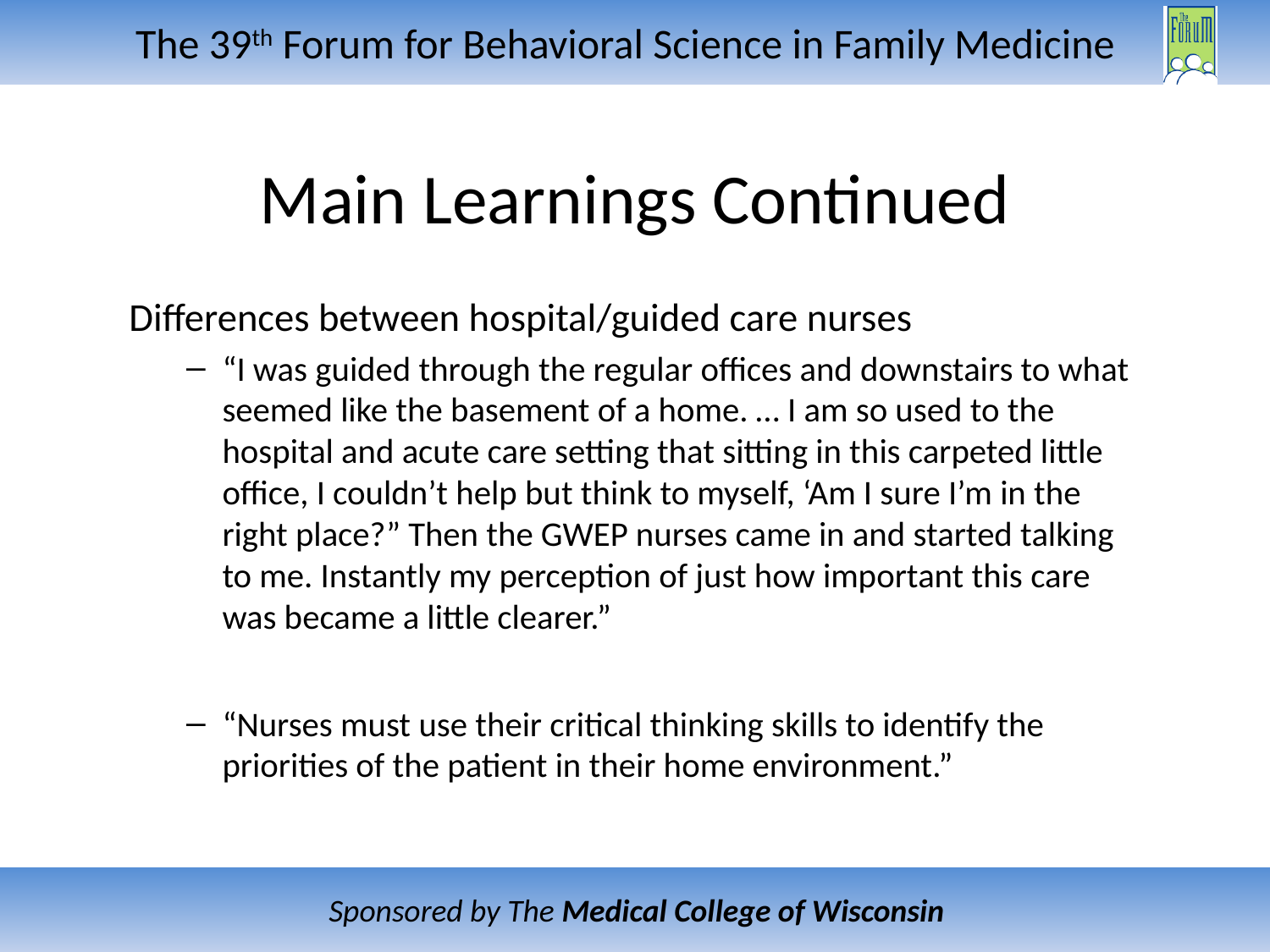

# Main Learnings Continued
Differences between hospital/guided care nurses
“I was guided through the regular offices and downstairs to what seemed like the basement of a home. … I am so used to the hospital and acute care setting that sitting in this carpeted little office, I couldn’t help but think to myself, ‘Am I sure I’m in the right place?” Then the GWEP nurses came in and started talking to me. Instantly my perception of just how important this care was became a little clearer.”

“Nurses must use their critical thinking skills to identify the priorities of the patient in their home environment.”